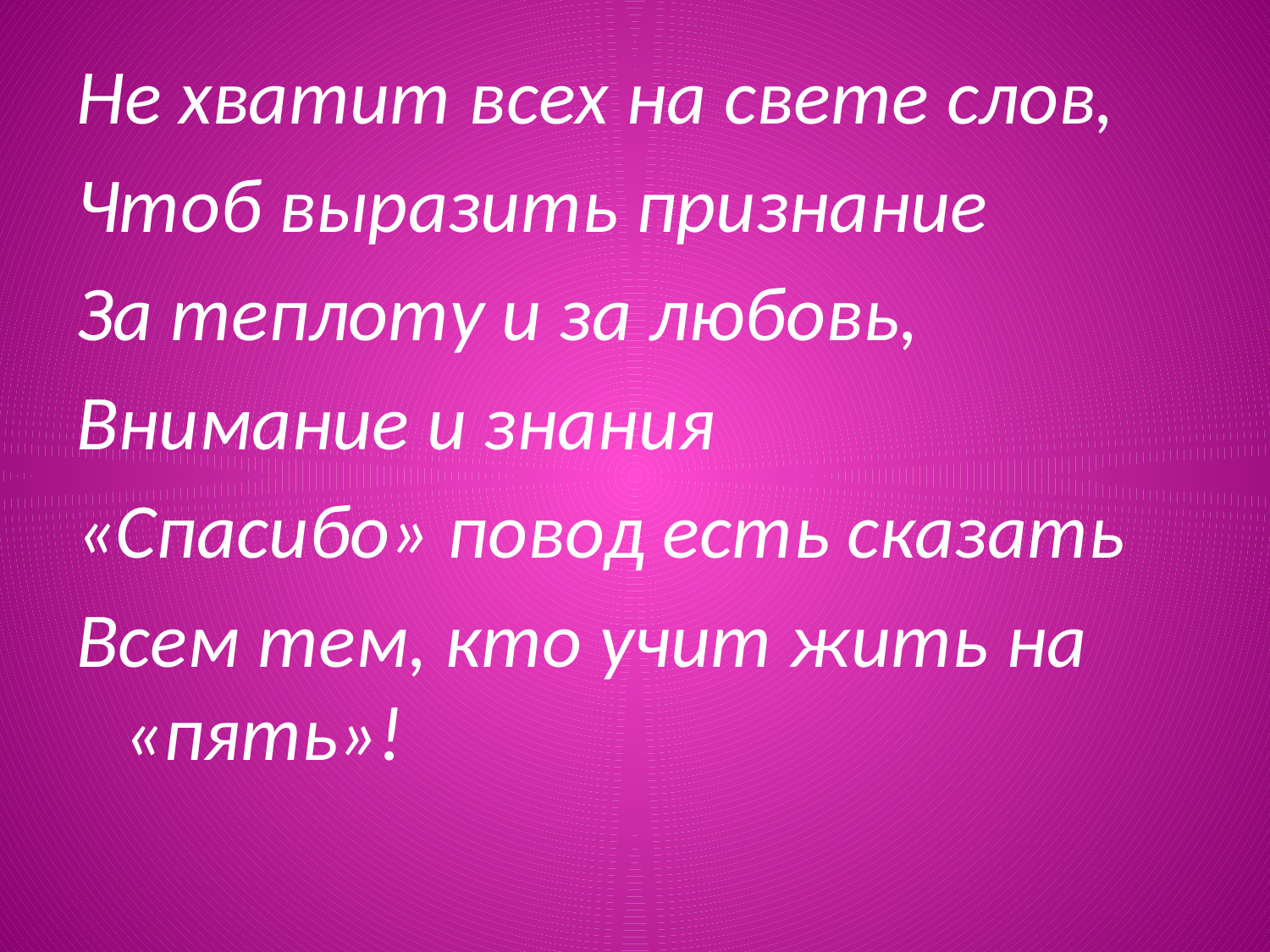

Не хватит всех на свете слов,
Чтоб выразить признание
За теплоту и за любовь,
Внимание и знания
«Спасибо» повод есть сказать
Всем тем, кто учит жить на «пять»!